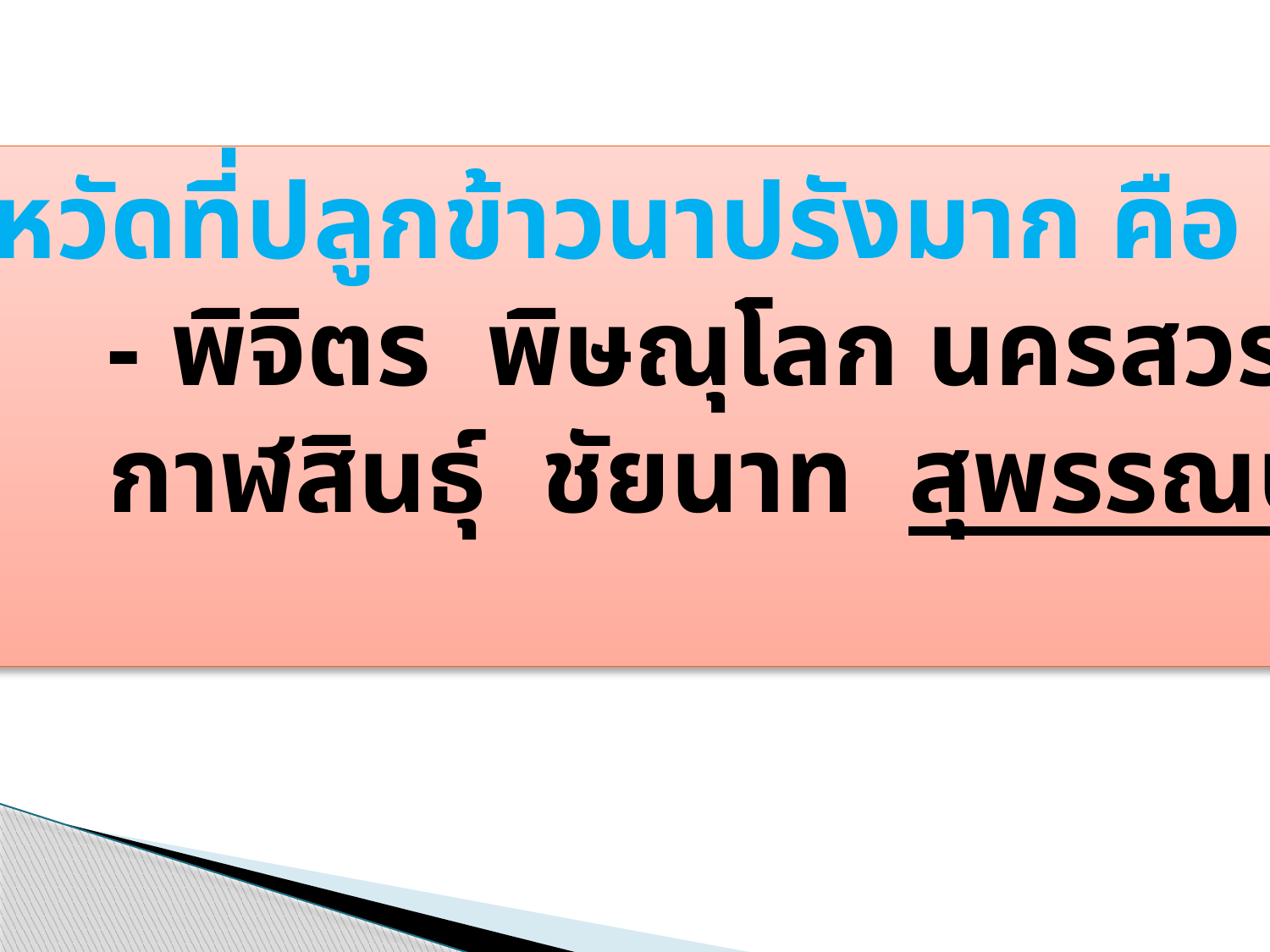

จังหวัดที่ปลูกข้าวนาปรังมาก คือ
        - พิจิตร  พิษณุโลก นครสวรรค์
	    กาฬสินธุ์  ชัยนาท  สุพรรณบุรี